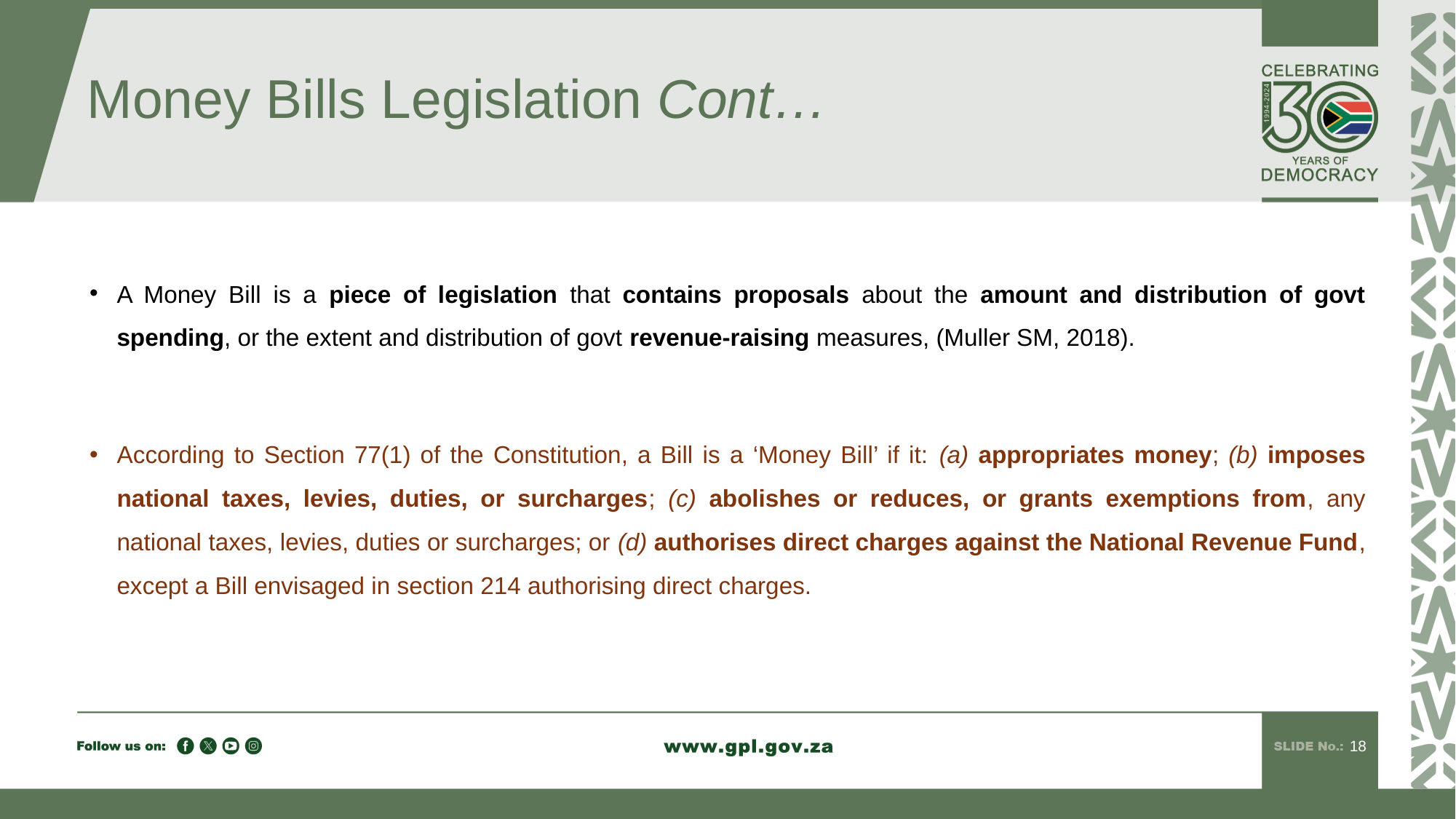

# Money Bills Legislation Cont…
A Money Bill is a piece of legislation that contains proposals about the amount and distribution of govt spending, or the extent and distribution of govt revenue-raising measures, (Muller SM, 2018).

According to Section 77(1) of the Constitution, a Bill is a ‘Money Bill’ if it: (a) appropriates money; (b) imposes national taxes, levies, duties, or surcharges; (c) abolishes or reduces, or grants exemptions from, any national taxes, levies, duties or surcharges; or (d) authorises direct charges against the National Revenue Fund, except a Bill envisaged in section 214 authorising direct charges.
18